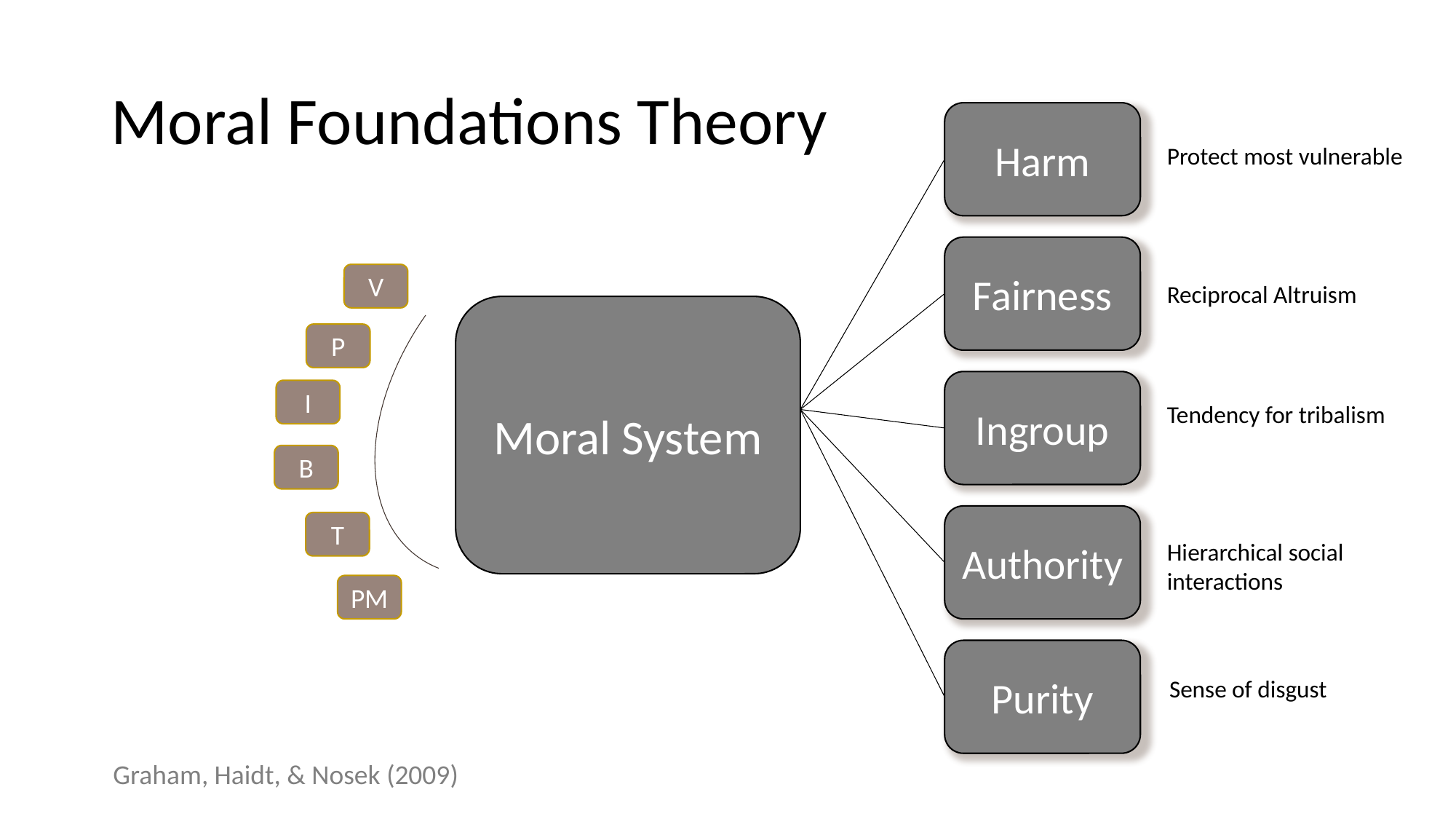

# Moral Foundations Theory
Harm
Protect most vulnerable

Fairness
V
Reciprocal Altruism
Moral System
P
Ingroup
I
Tendency for tribalism
B
Authority
T
Hierarchical social interactions
PM
Purity
Sense of disgust

Graham, Haidt, & Nosek (2009)